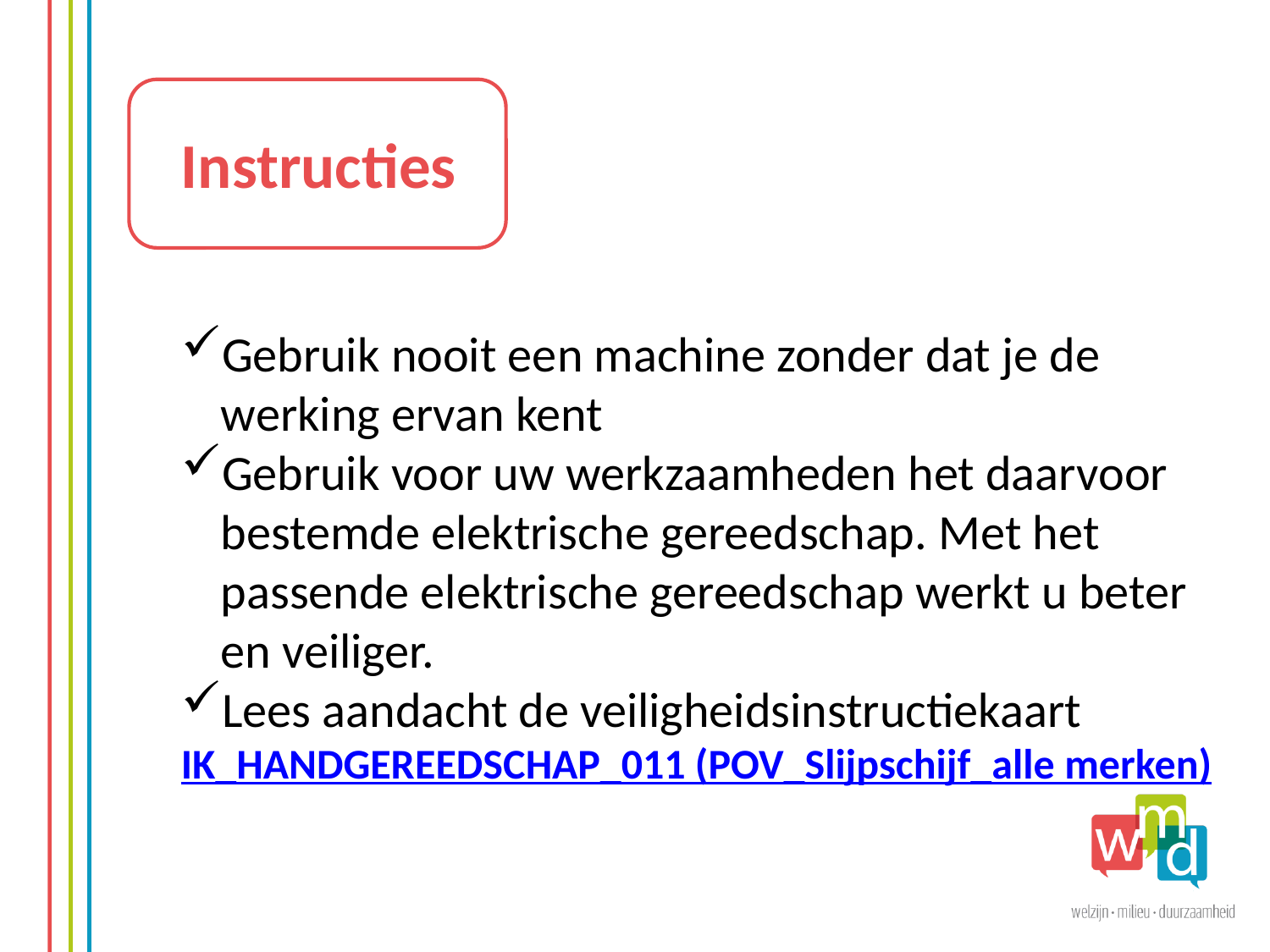

Instructies
Gebruik nooit een machine zonder dat je de werking ervan kent
Gebruik voor uw werkzaamheden het daarvoor bestemde elektrische gereedschap. Met het passende elektrische gereedschap werkt u beter en veiliger.
Lees aandacht de veiligheidsinstructiekaart
IK_HANDGEREEDSCHAP_011 (POV_Slijpschijf_alle merken)